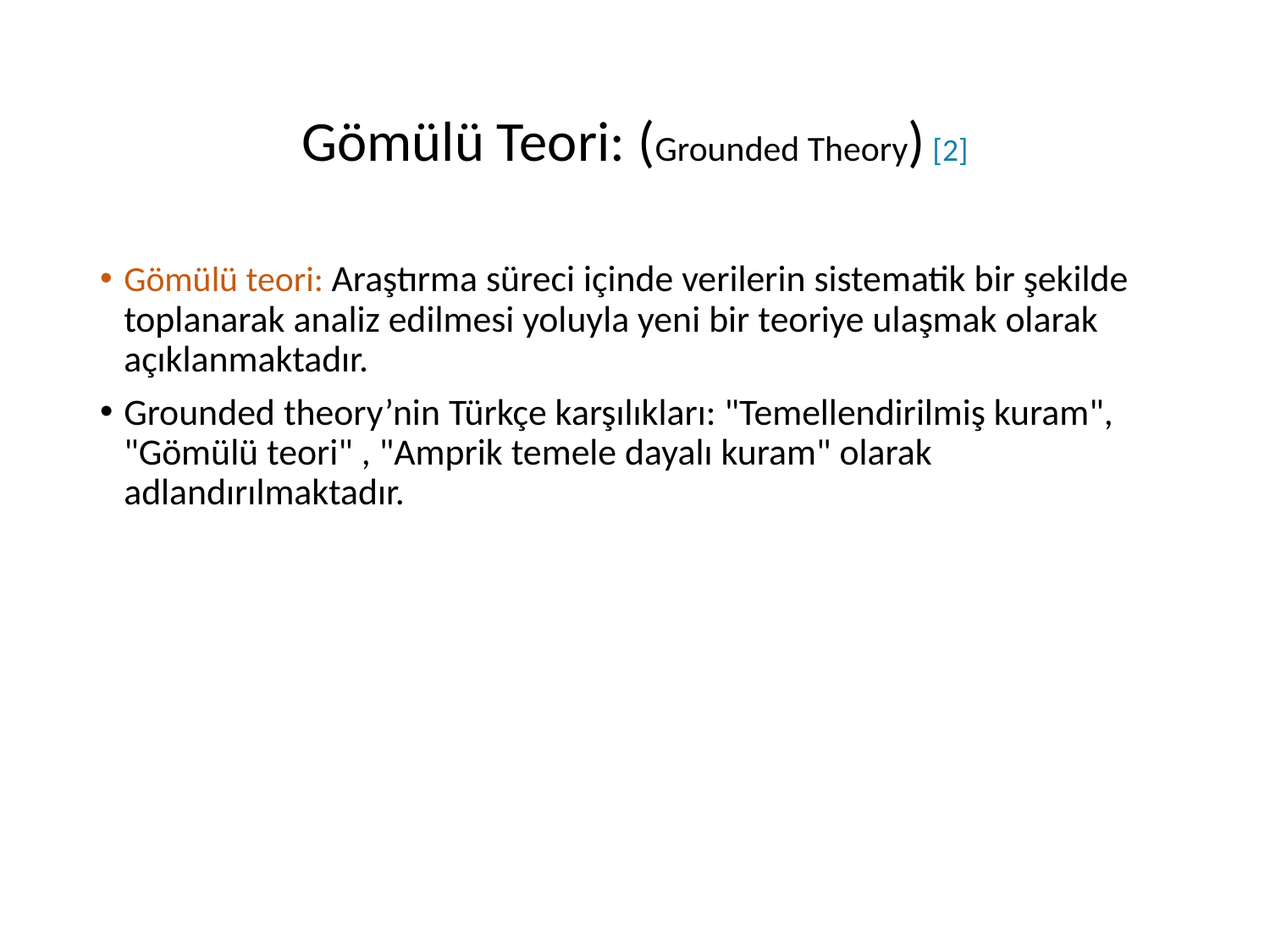

# Gömülü Teori: (Grounded Theory) [2]
Gömülü teori: Araştırma süreci içinde verilerin sistematik bir şekilde toplanarak analiz edilmesi yoluyla yeni bir teoriye ulaşmak olarak açıklanmaktadır.
Grounded theory’nin Türkçe karşılıkları: "Temellendirilmiş kuram", "Gömülü teori" , "Amprik temele dayalı kuram" olarak adlandırılmaktadır.